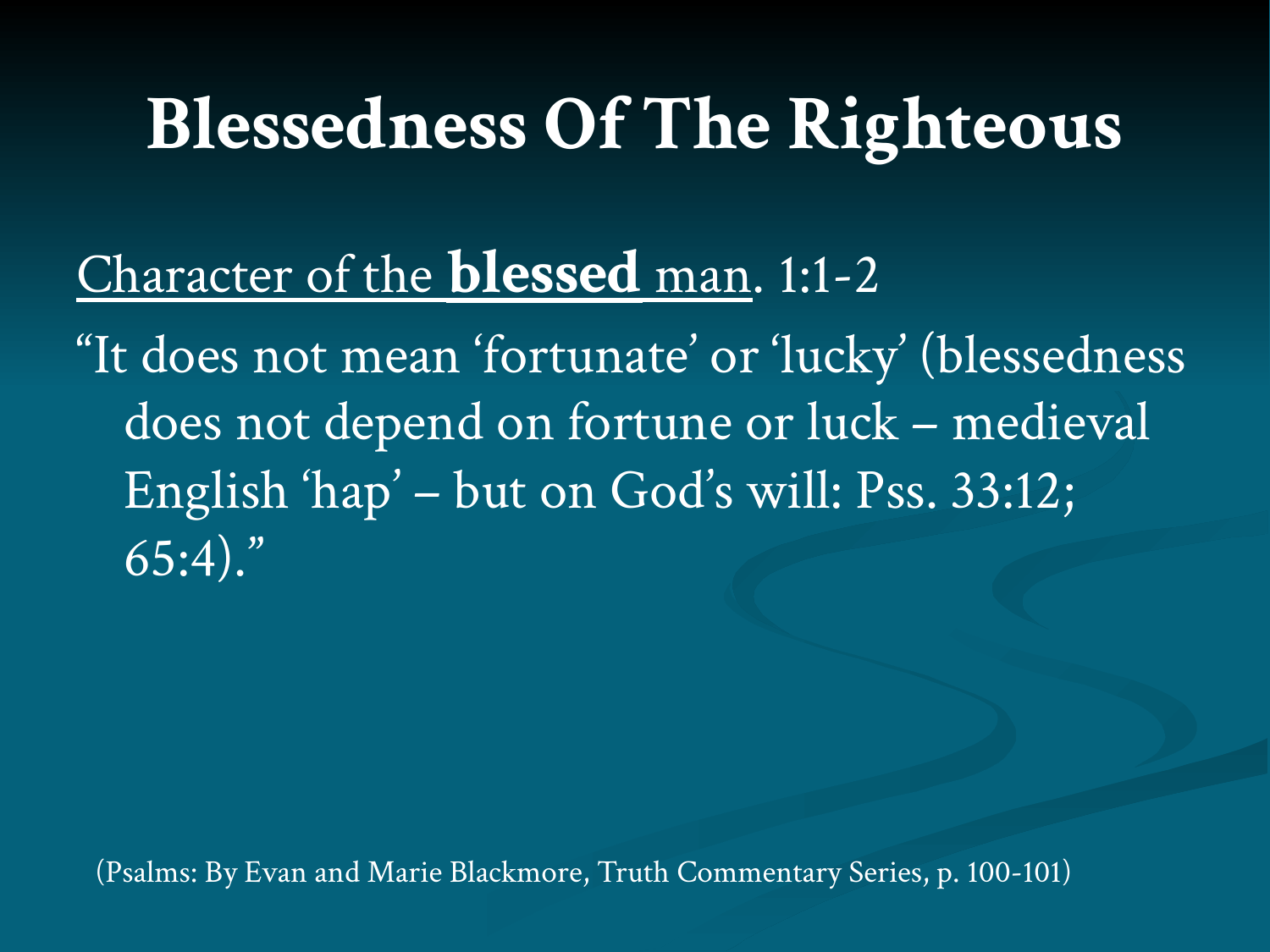

# Blessedness Of The Righteous
Character of the blessed man. 1:1-2
“It does not mean ‘fortunate’ or ‘lucky’ (blessedness does not depend on fortune or luck – medieval English ‘hap’ – but on God’s will: Pss. 33:12; 65:4).”
(Psalms: By Evan and Marie Blackmore, Truth Commentary Series, p. 100-101)